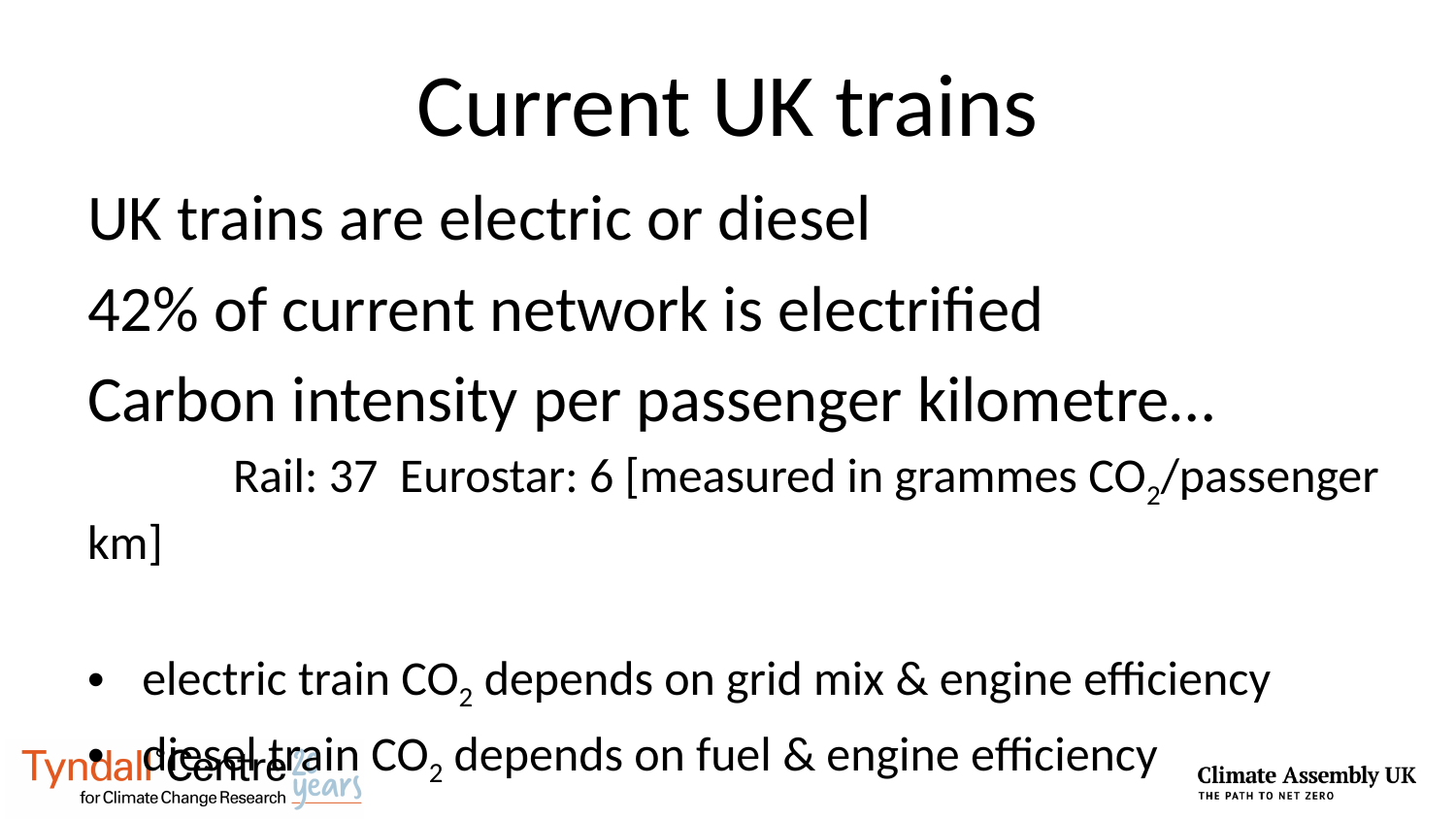

# Current UK trains
UK trains are electric or diesel
42% of current network is electrified
Carbon intensity per passenger kilometre…
	Rail: 37  Eurostar: 6 [measured in grammes CO2/passenger km]

electric train CO2 depends on grid mix & engine efficiency
diesel train CO2 depends on fuel & engine efficiency